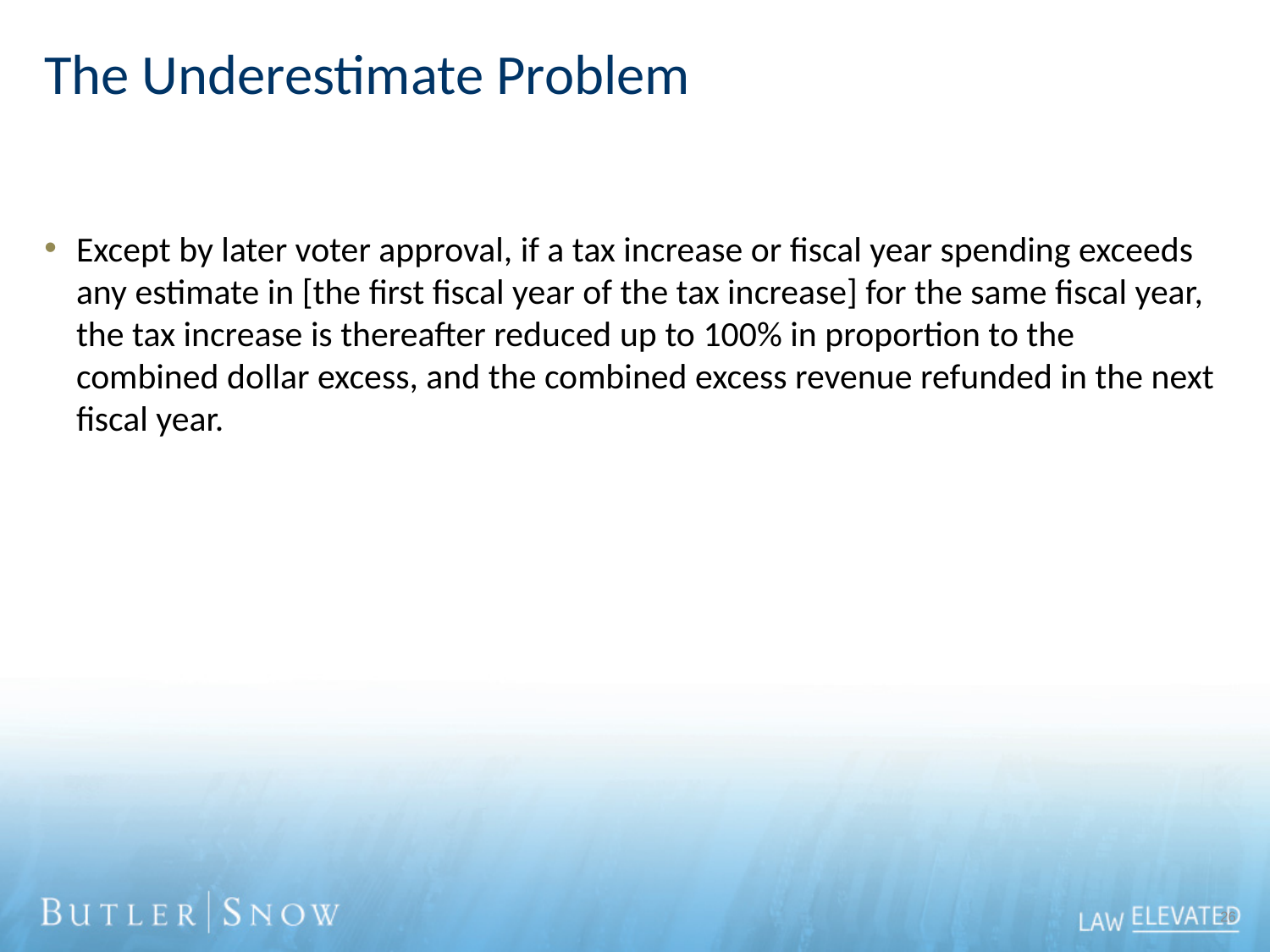

# The Underestimate Problem
Except by later voter approval, if a tax increase or fiscal year spending exceeds any estimate in [the first fiscal year of the tax increase] for the same fiscal year, the tax increase is thereafter reduced up to 100% in proportion to the combined dollar excess, and the combined excess revenue refunded in the next fiscal year.
26